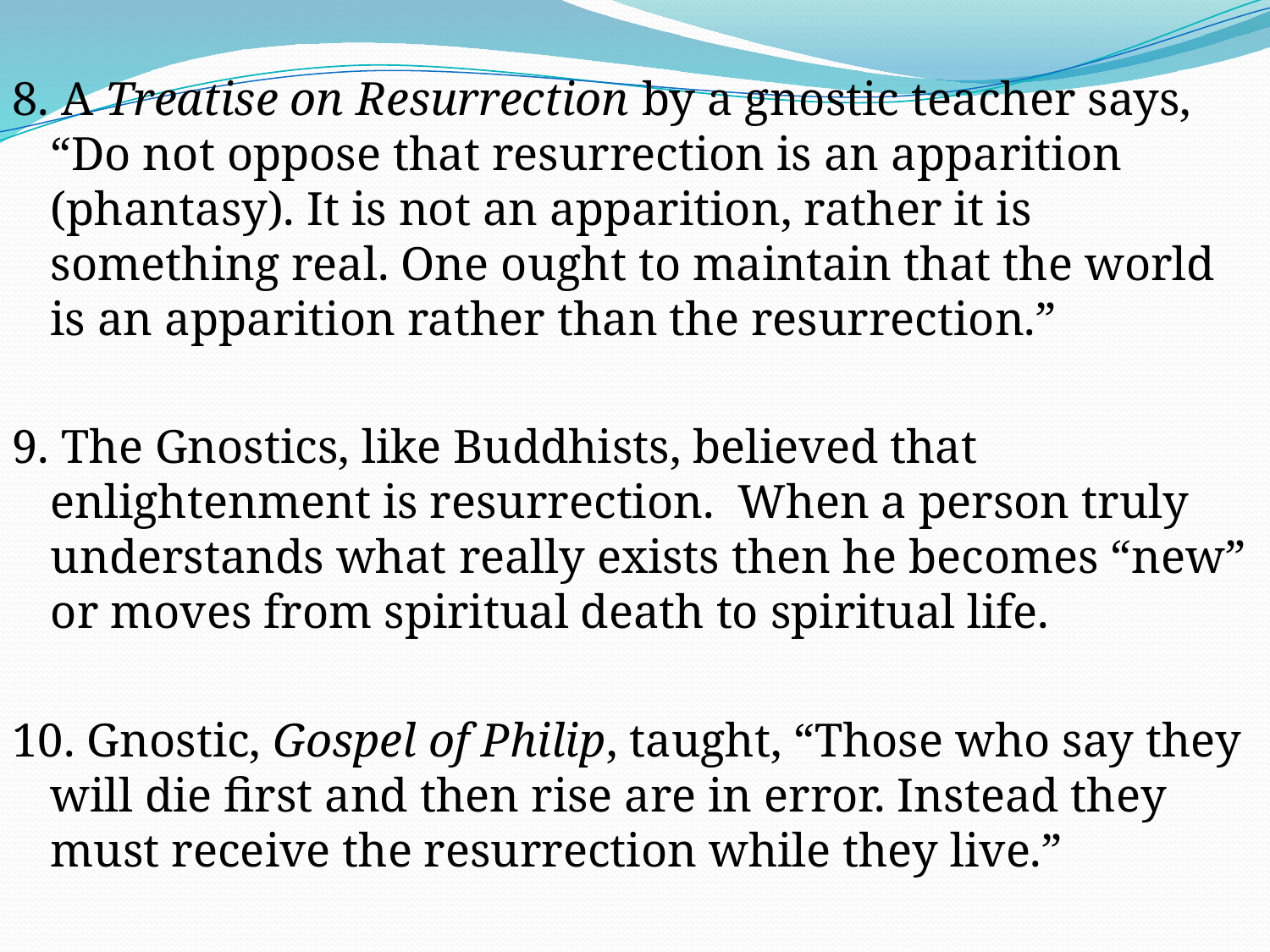

8. A Treatise on Resurrection by a gnostic teacher says, “Do not oppose that resurrection is an apparition (phantasy). It is not an apparition, rather it is something real. One ought to maintain that the world is an apparition rather than the resurrection.”

9. The Gnostics, like Buddhists, believed that enlightenment is resurrection.  When a person truly understands what really exists then he becomes “new” or moves from spiritual death to spiritual life.

10. Gnostic, Gospel of Philip, taught, “Those who say they will die first and then rise are in error. Instead they must receive the resurrection while they live.”